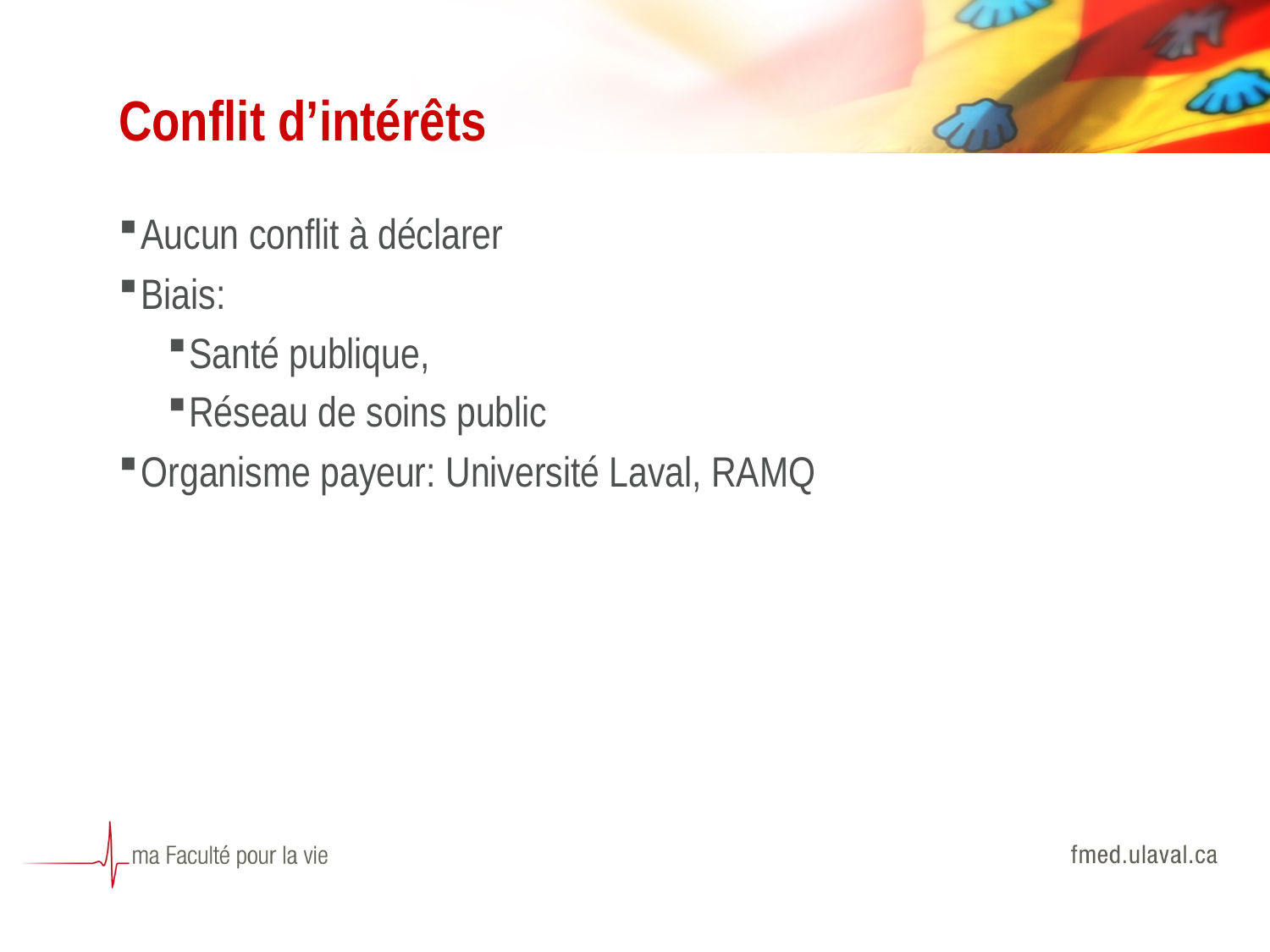

# Conflit d’intérêts
Aucun conflit à déclarer
Biais:
Santé publique,
Réseau de soins public
Organisme payeur: Université Laval, RAMQ